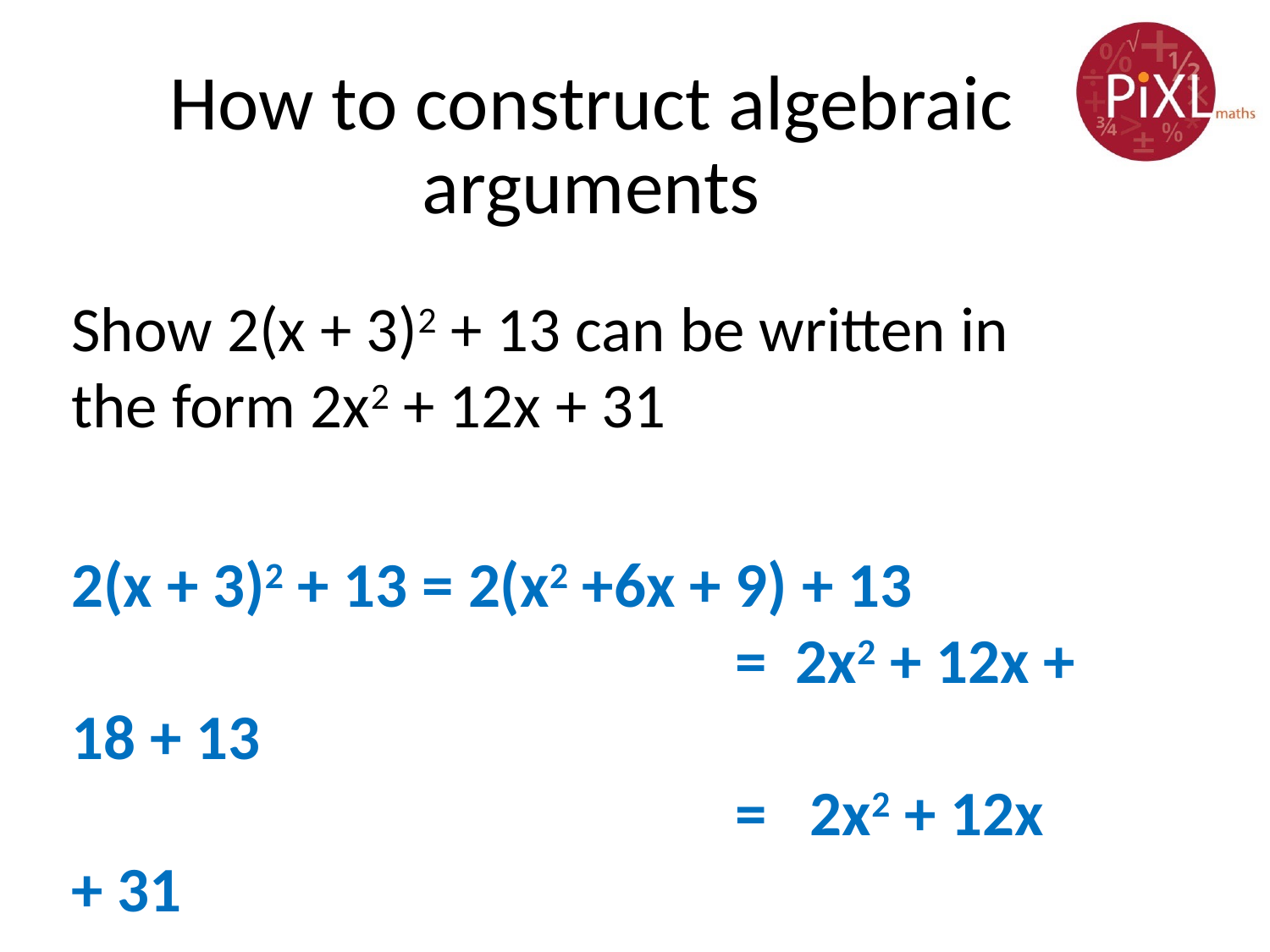

# How to construct algebraic arguments
Show 2(x + 3)2 + 13 can be written in the form 2x2 + 12x + 31
2(x + 3)2 + 13 = 2(x2 +6x + 9) + 13
					  =  2x2 + 12x + 18 + 13
					  =   2x2 + 12x + 31